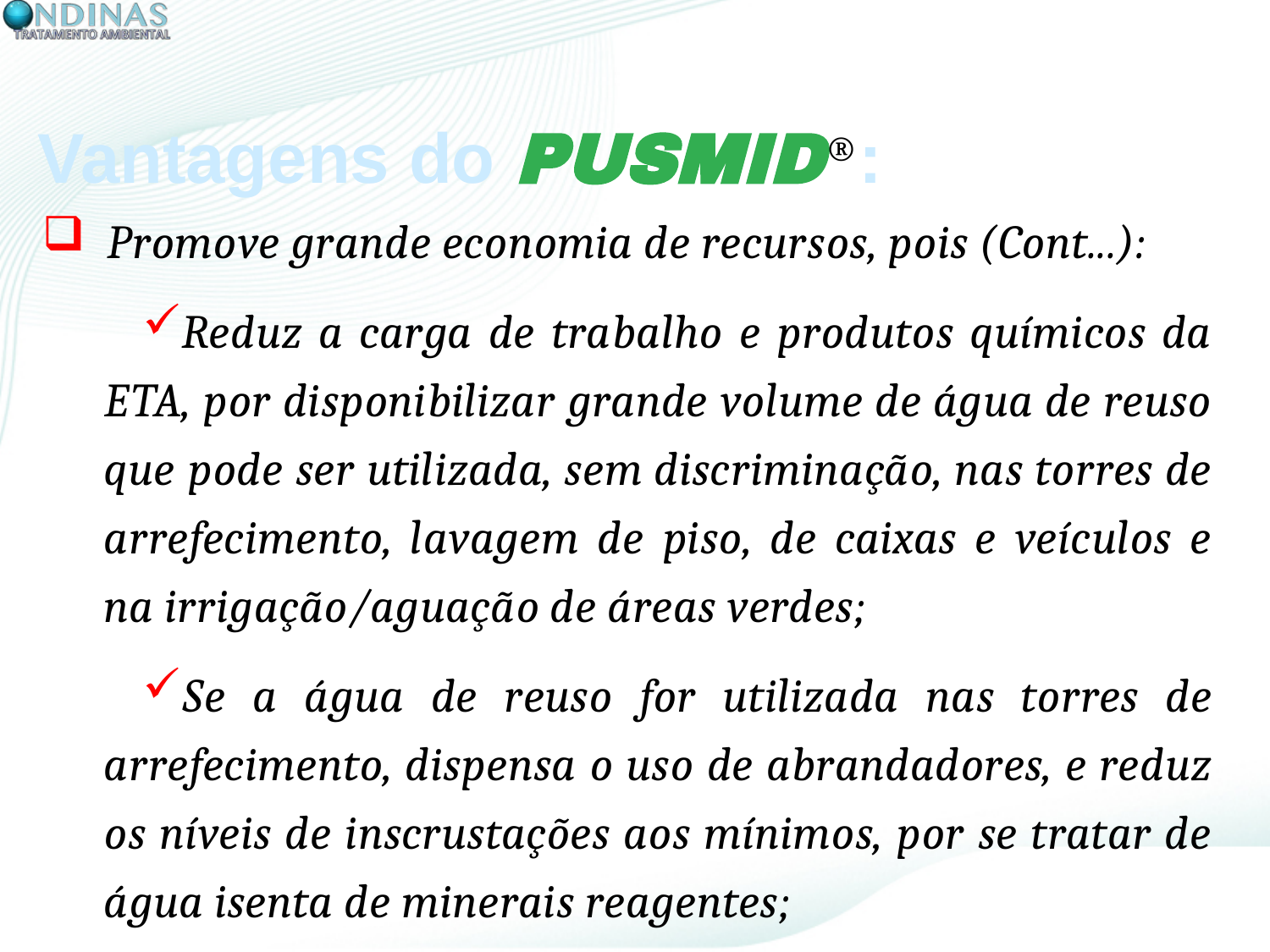

Vantagens do PUSMID®:
Promove grande economia de recursos, pois (Cont...):
Reduz a carga de trabalho e produtos químicos da ETA, por disponibilizar grande volume de água de reuso que pode ser utilizada, sem discriminação, nas torres de arrefecimento, lavagem de piso, de caixas e veículos e na irrigação/aguação de áreas verdes;
Se a água de reuso for utilizada nas torres de arrefecimento, dispensa o uso de abrandadores, e reduz os níveis de inscrustações aos mínimos, por se tratar de água isenta de minerais reagentes;